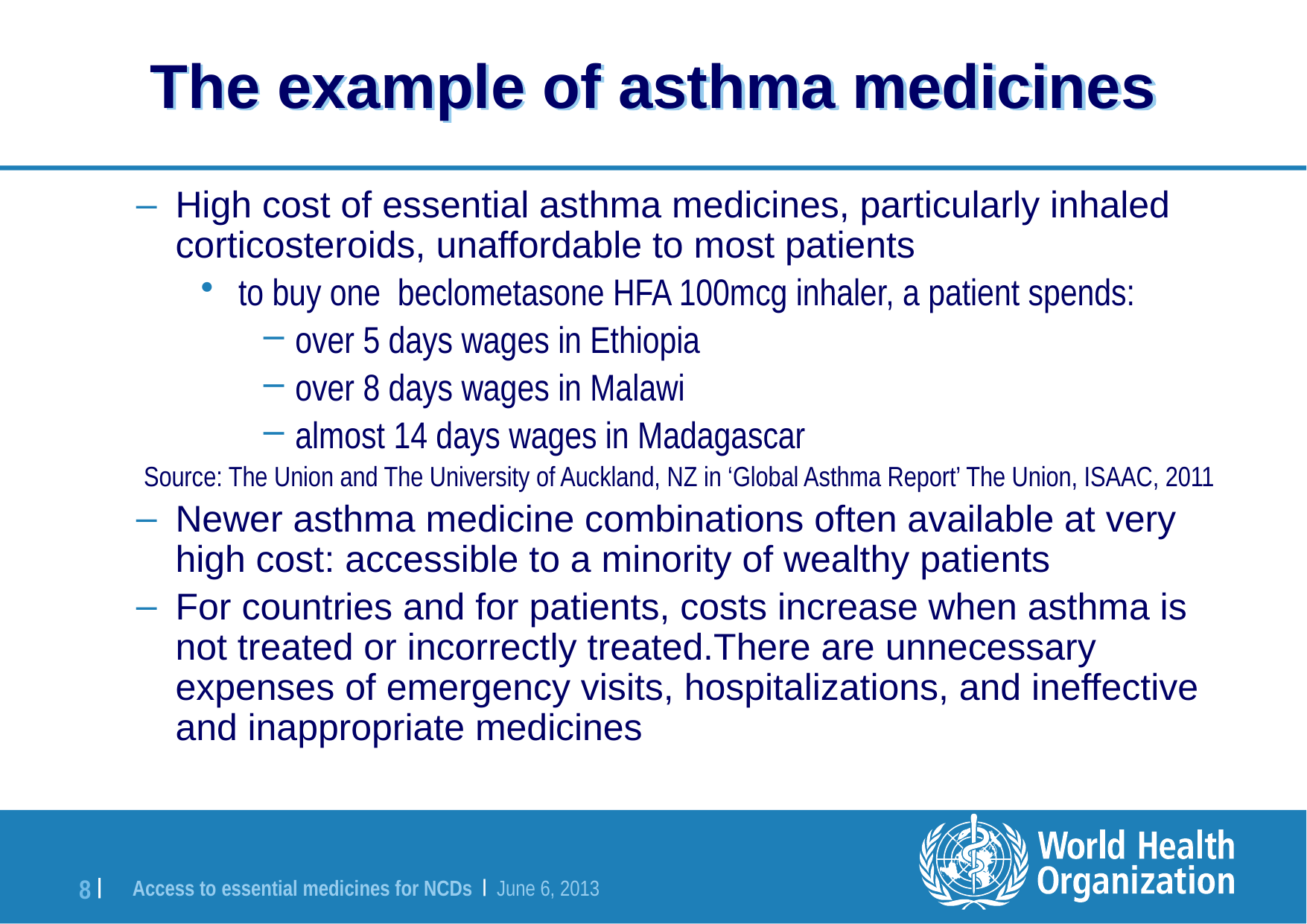

# The example of asthma medicines
High cost of essential asthma medicines, particularly inhaled corticosteroids, unaffordable to most patients
to buy one  beclometasone HFA 100mcg inhaler, a patient spends:
over 5 days wages in Ethiopia
over 8 days wages in Malawi
almost 14 days wages in Madagascar
Source: The Union and The University of Auckland, NZ in ‘Global Asthma Report’ The Union, ISAAC, 2011
Newer asthma medicine combinations often available at very high cost: accessible to a minority of wealthy patients
For countries and for patients, costs increase when asthma is not treated or incorrectly treated.There are unnecessary expenses of emergency visits, hospitalizations, and ineffective and inappropriate medicines